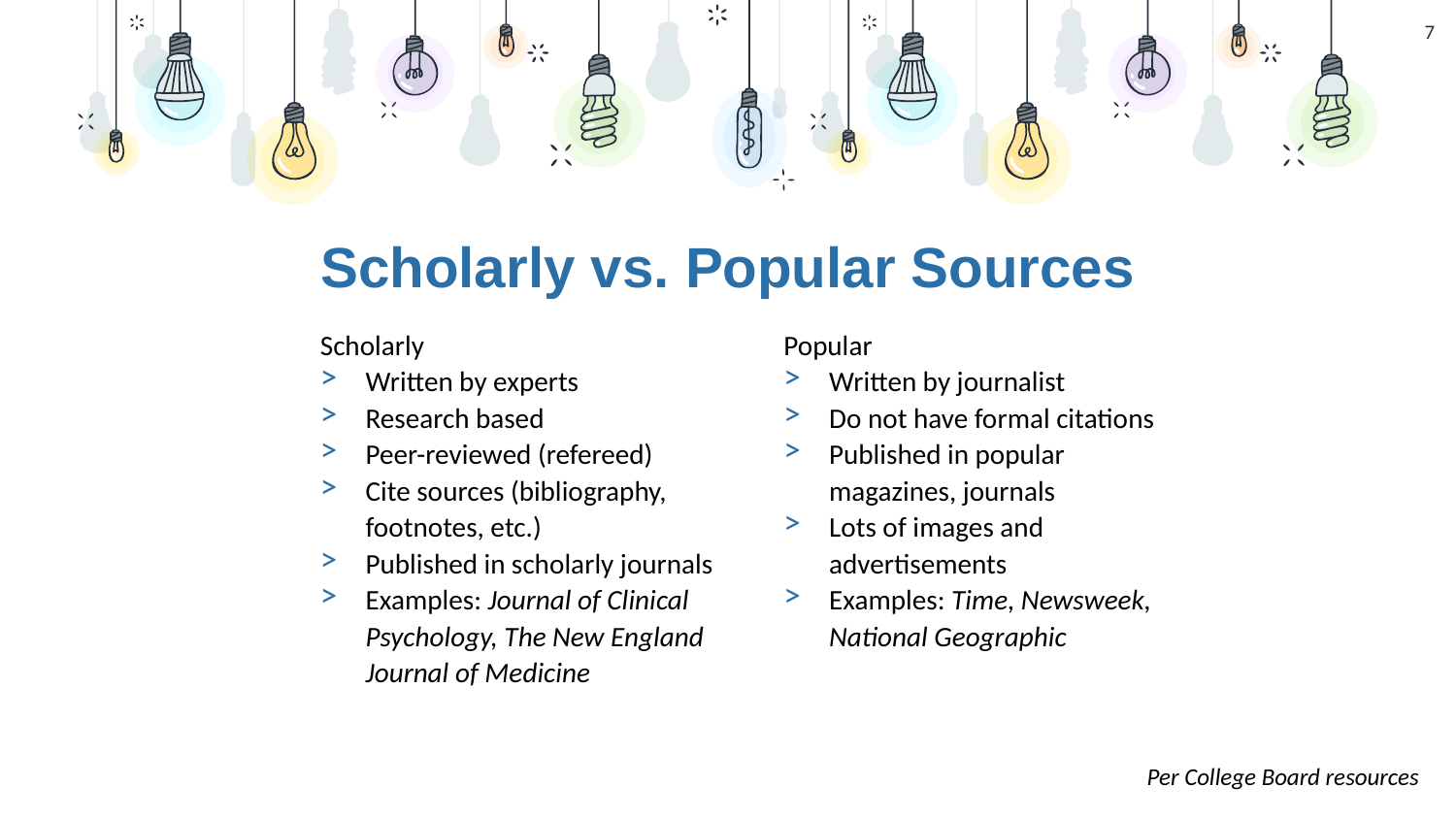

7
Scholarly vs. Popular Sources
Popular
Written by journalist
Do not have formal citations
Published in popular magazines, journals
Lots of images and advertisements
Examples: Time, Newsweek, National Geographic
Scholarly
Written by experts
Research based
Peer-reviewed (refereed)
Cite sources (bibliography, footnotes, etc.)
Published in scholarly journals
Examples: Journal of Clinical Psychology, The New England Journal of Medicine
Per College Board resources